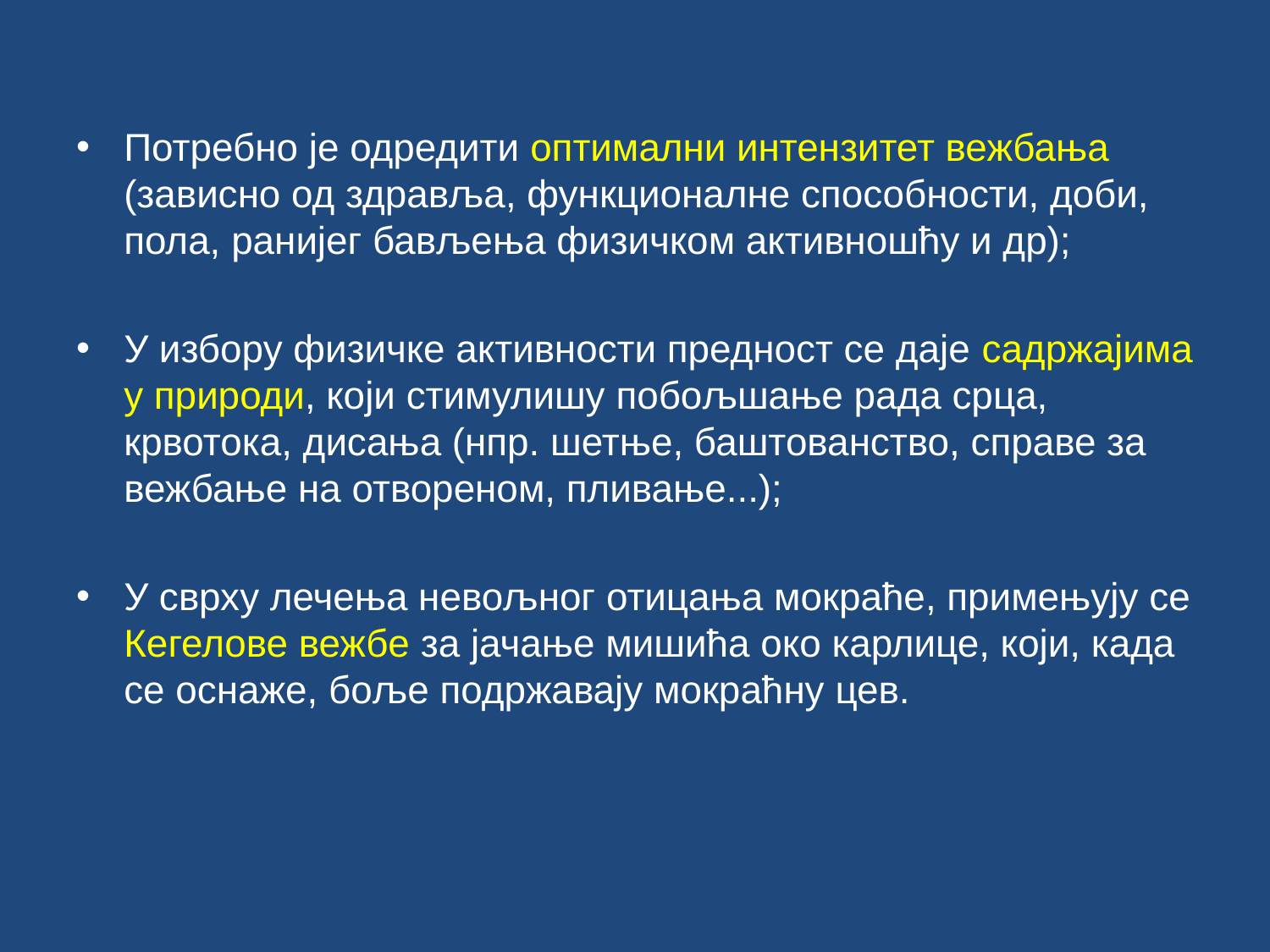

Потребно је одредити оптимални интензитет вежбања (зависно од здравља, функционалне способности, доби, пола, ранијег бављења физичком активношћу и др);

У избору физичке активности предност се даје садржајима у природи, који стимулишу побољшање рада срца, крвотока, дисања (нпр. шетње, баштованство, справе за вежбање на отвореном, пливање...);

У сврху лечења невољног отицања мокраће, примењују се Кегелове вежбе за јачање мишића око карлице, који, када се оснаже, боље подржавају мокраћну цев.